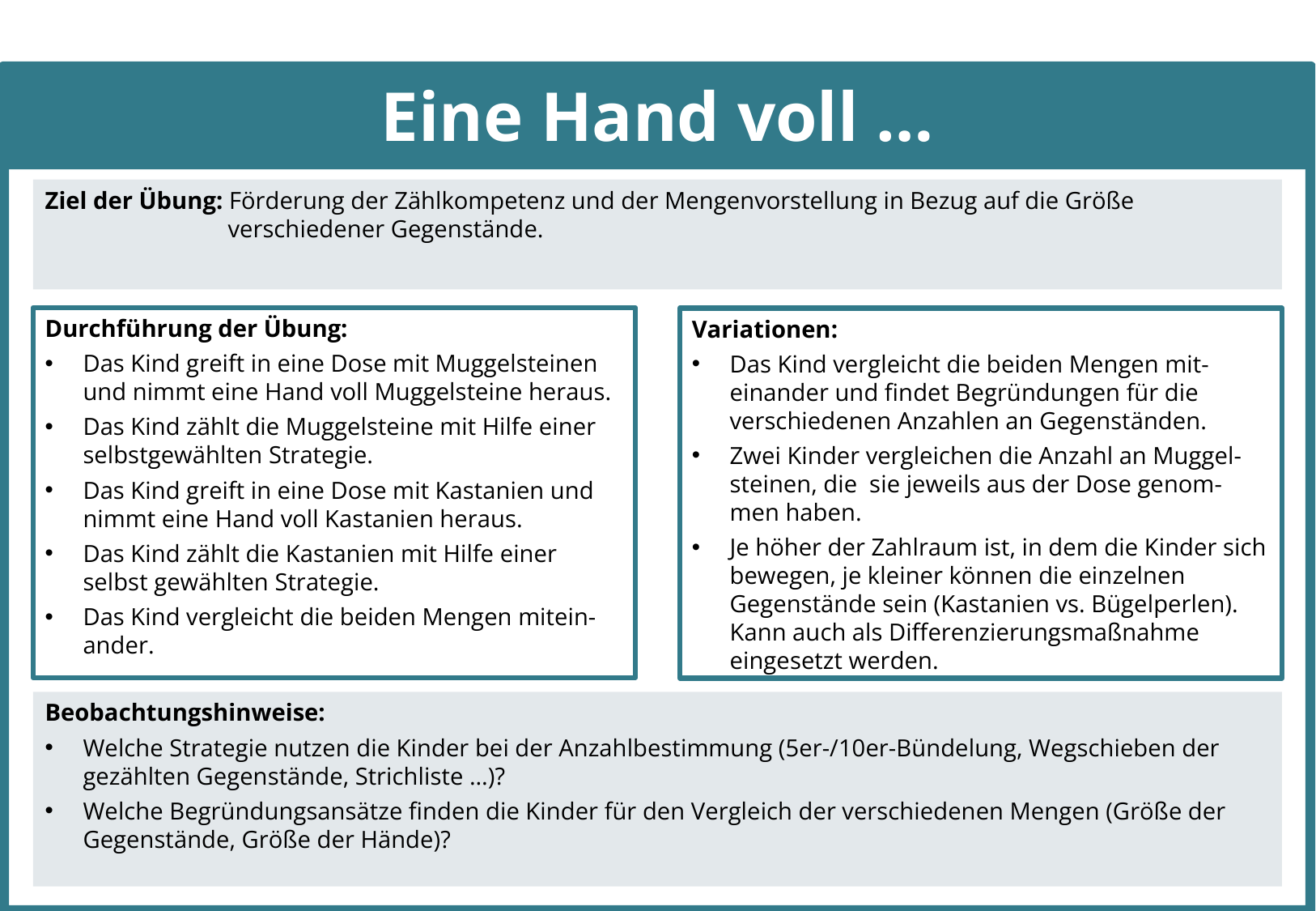

# Eine Hand voll …
Ziel der Übung: Förderung der Zählkompetenz und der Mengenvorstellung in Bezug auf die Größe verschiedener Gegenstände.
Durchführung der Übung:
Das Kind greift in eine Dose mit Muggelsteinen und nimmt eine Hand voll Muggelsteine heraus.
Das Kind zählt die Muggelsteine mit Hilfe einer selbstgewählten Strategie.
Das Kind greift in eine Dose mit Kastanien und nimmt eine Hand voll Kastanien heraus.
Das Kind zählt die Kastanien mit Hilfe einer selbst gewählten Strategie.
Das Kind vergleicht die beiden Mengen mitein-ander.
Variationen:
Das Kind vergleicht die beiden Mengen mit-einander und findet Begründungen für die verschiedenen Anzahlen an Gegenständen.
Zwei Kinder vergleichen die Anzahl an Muggel-steinen, die  sie jeweils aus der Dose genom-men haben.
Je höher der Zahlraum ist, in dem die Kinder sich bewegen, je kleiner können die einzelnen Gegenstände sein (Kastanien vs. Bügelperlen). Kann auch als Differenzierungsmaßnahme eingesetzt werden.
Beobachtungshinweise:
Welche Strategie nutzen die Kinder bei der Anzahlbestimmung (5er-/10er-Bündelung, Wegschieben der gezählten Gegenstände, Strichliste …)?
Welche Begründungsansätze finden die Kinder für den Vergleich der verschiedenen Mengen (Größe der Gegenstände, Größe der Hände)?